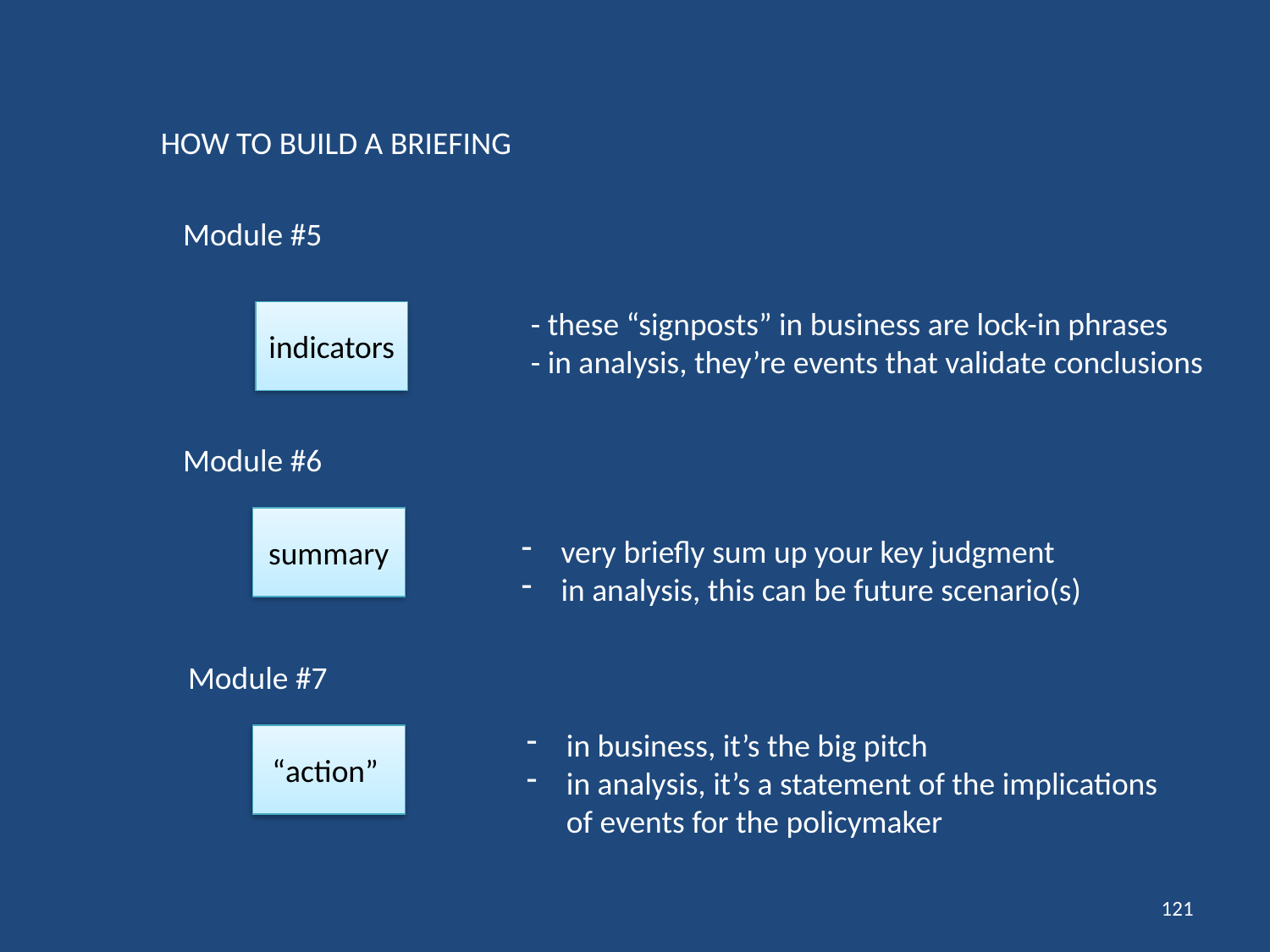

HOW TO BUILD A BRIEFING
Module #5
- these “signposts” in business are lock-in phrases
- in analysis, they’re events that validate conclusions
indicators
Module #6
summary
very briefly sum up your key judgment
in analysis, this can be future scenario(s)
Module #7
in business, it’s the big pitch
in analysis, it’s a statement of the implications of events for the policymaker
“action”
121